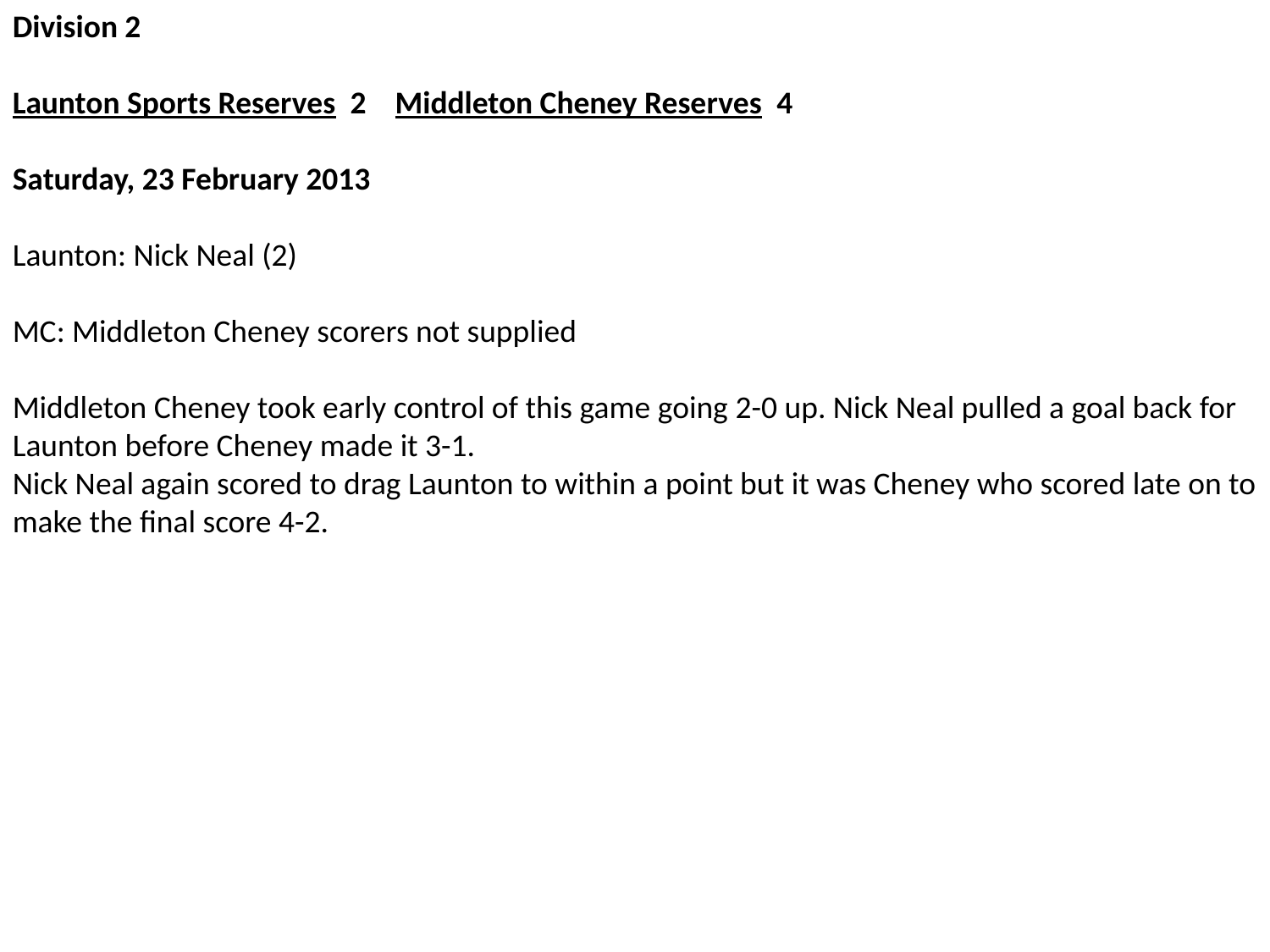

Division 2
Launton Sports Reserves  2    Middleton Cheney Reserves  4
Saturday, 23 February 2013
Launton: Nick Neal (2)

MC: Middleton Cheney scorers not supplied

Middleton Cheney took early control of this game going 2-0 up. Nick Neal pulled a goal back for Launton before Cheney made it 3-1.
Nick Neal again scored to drag Launton to within a point but it was Cheney who scored late on to make the final score 4-2.